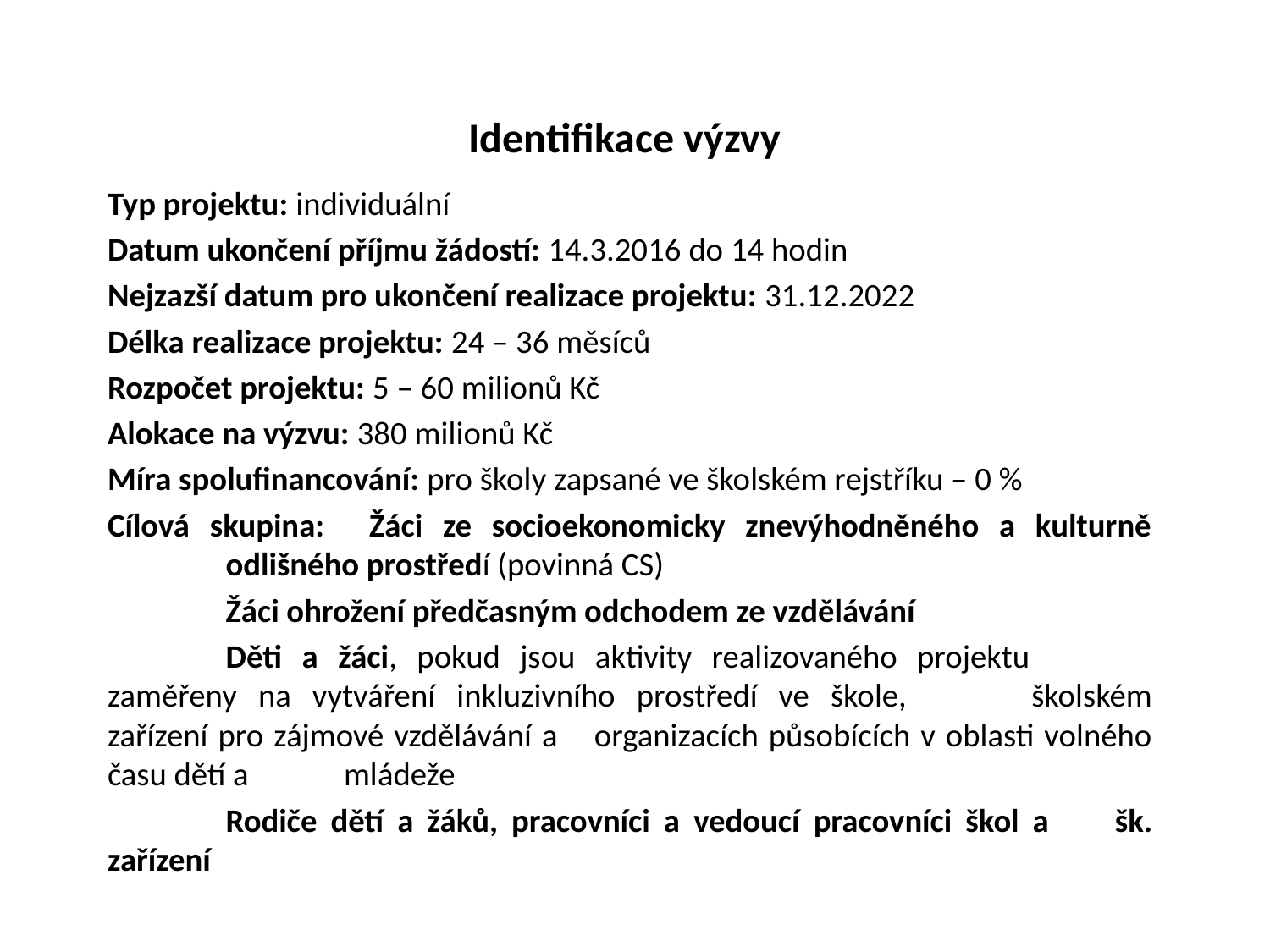

# Identifikace výzvy
Typ projektu: individuální
Datum ukončení příjmu žádostí: 14.3.2016 do 14 hodin
Nejzazší datum pro ukončení realizace projektu: 31.12.2022
Délka realizace projektu: 24 – 36 měsíců
Rozpočet projektu: 5 – 60 milionů Kč
Alokace na výzvu: 380 milionů Kč
Míra spolufinancování: pro školy zapsané ve školském rejstříku – 0 %
Cílová skupina: 	Žáci ze socioekonomicky znevýhodněného a kulturně 			odlišného prostředí (povinná CS)
		Žáci ohrožení předčasným odchodem ze vzdělávání
		Děti a žáci, pokud jsou aktivity realizovaného projektu 			zaměřeny na vytváření inkluzivního prostředí ve škole, 			školském zařízení pro zájmové vzdělávání a 				organizacích působících v oblasti volného času dětí a 			mládeže
		Rodiče dětí a žáků, pracovníci a vedoucí pracovníci škol a 		šk. zařízení